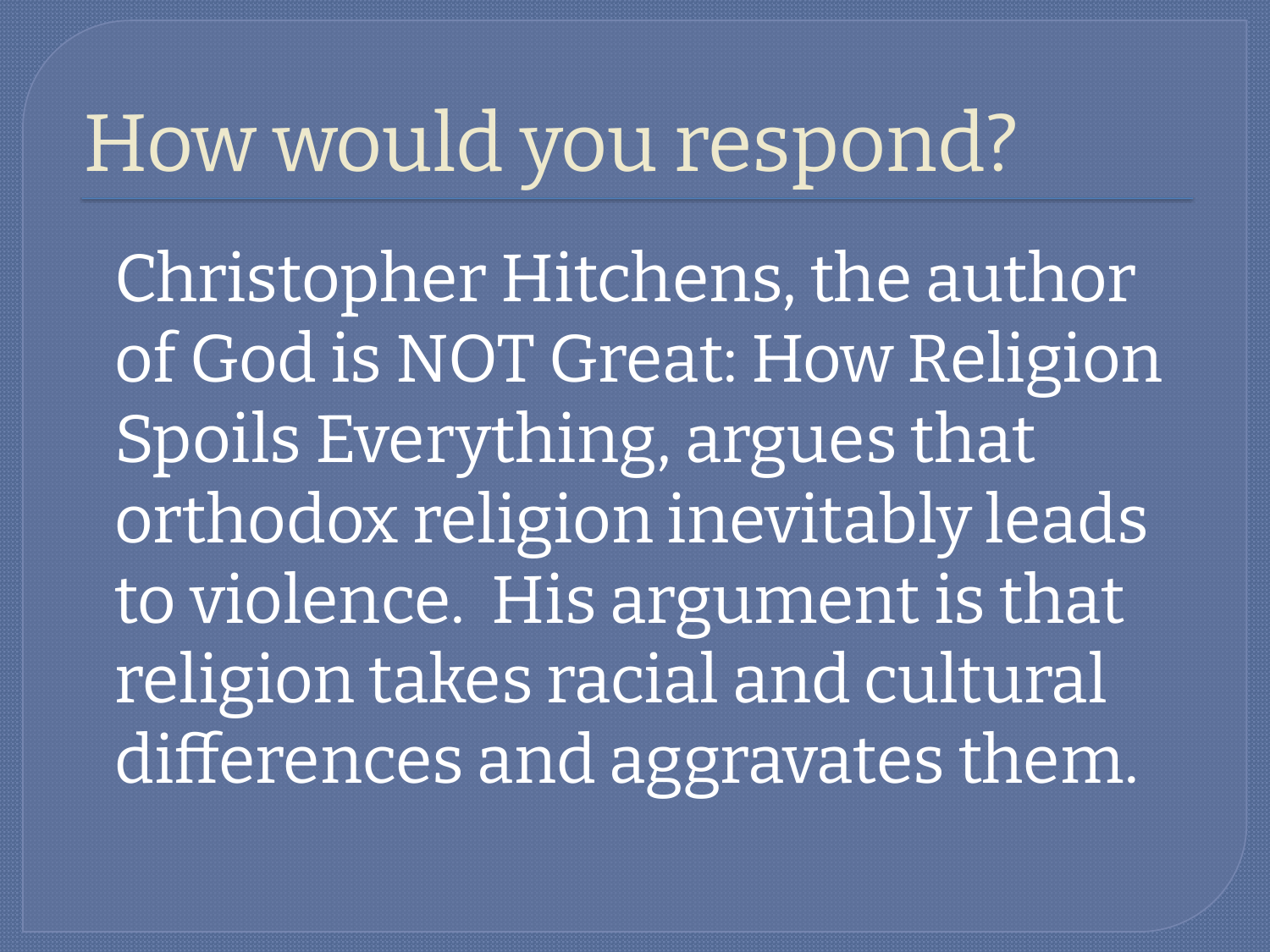

# How would you respond?
	Christopher Hitchens, the author of God is NOT Great: How Religion Spoils Everything, argues that orthodox religion inevitably leads to violence.  His argument is that religion takes racial and cultural differences and aggravates them.